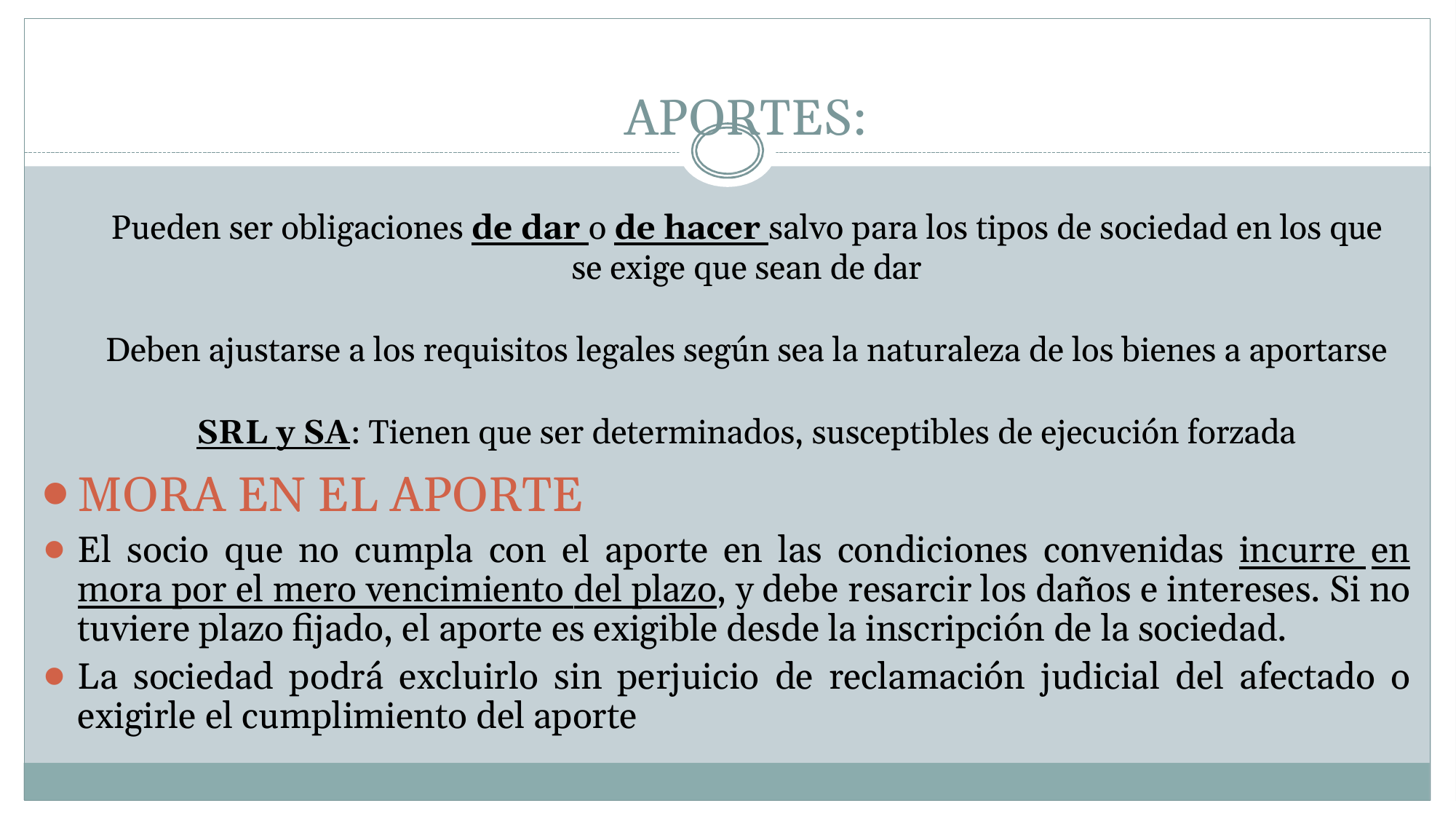

# APORTES:
Pueden ser obligaciones de dar o de hacer salvo para los tipos de sociedad en los que
se exige que sean de dar

Deben ajustarse a los requisitos legales según sea la naturaleza de los bienes a aportarse

SRL y SA: Tienen que ser determinados, susceptibles de ejecución forzada
MORA EN EL APORTE
El socio que no cumpla con el aporte en las condiciones convenidas incurre en mora por el mero vencimiento del plazo, y debe resarcir los daños e intereses. Si no tuviere plazo fijado, el aporte es exigible desde la inscripción de la sociedad.
La sociedad podrá excluirlo sin perjuicio de reclamación judicial del afectado o exigirle el cumplimiento del aporte